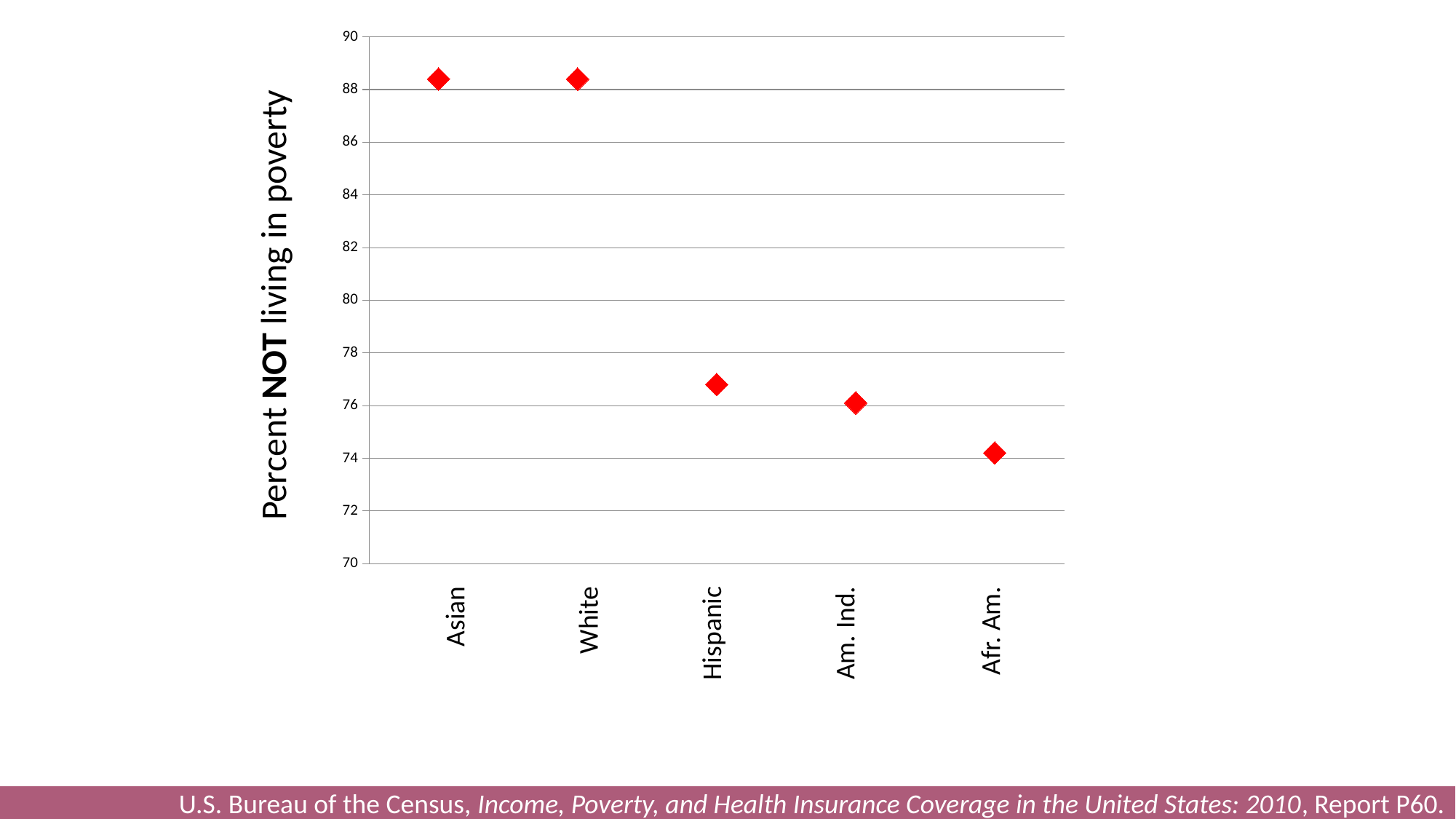

### Chart

| Category |  |
|---|---|
| Asian | 88.4 |
| White | 88.4 |
| Hispanic | 76.8 |
| Native American | 76.1 |
| Black | 74.2 |
Percent NOT living in poverty
Asian
White
Afr. Am.
Am. Ind.
Hispanic
U.S. Bureau of the Census, Income, Poverty, and Health Insurance Coverage in the United States: 2010, Report P60.